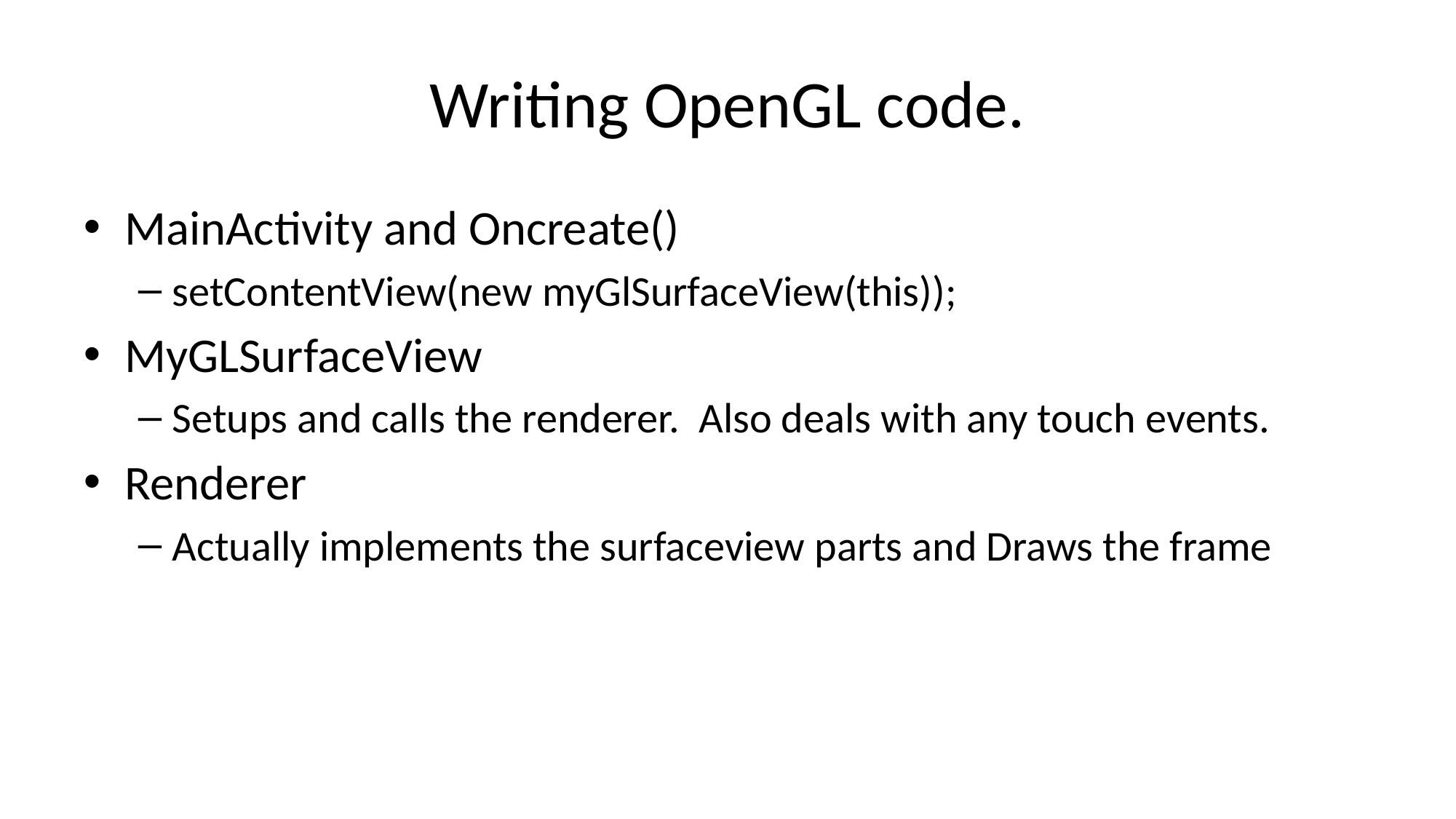

# Writing OpenGL code.
MainActivity and Oncreate()
setContentView(new myGlSurfaceView(this));
MyGLSurfaceView
Setups and calls the renderer.  Also deals with any touch events.
Renderer
Actually implements the surfaceview parts and Draws the frame